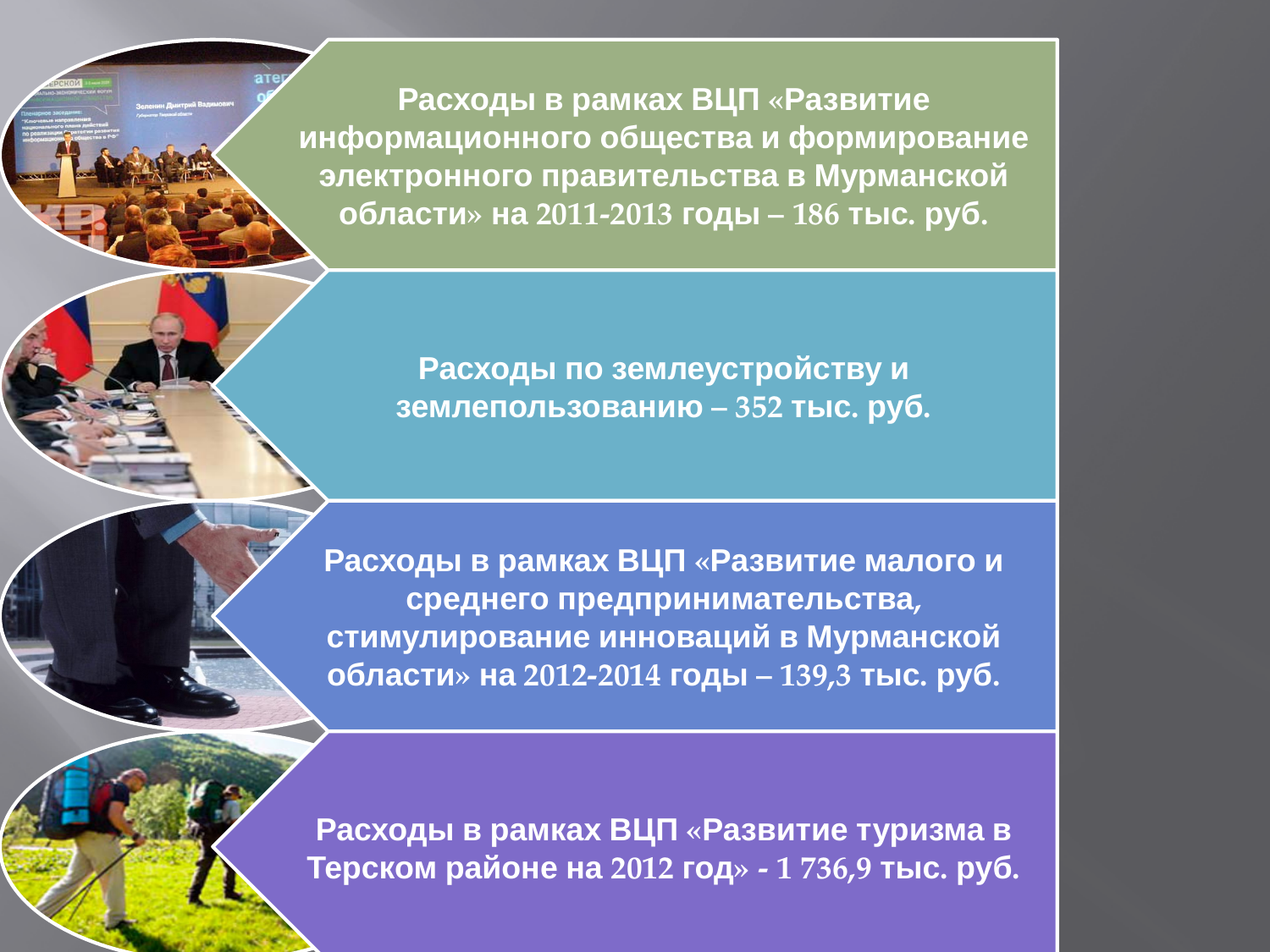

Расходы в рамках ВЦП «Развитие информационного общества и формирование электронного правительства в Мурманской области» на 2011-2013 годы – 186 тыс. руб.
Расходы по землеустройству и землепользованию – 352 тыс. руб.
Расходы в рамках ВЦП «Развитие малого и среднего предпринимательства, стимулирование инноваций в Мурманской области» на 2012-2014 годы – 139,3 тыс. руб.
Расходы в рамках ВЦП «Развитие туризма в Терском районе на 2012 год» - 1 736,9 тыс. руб.